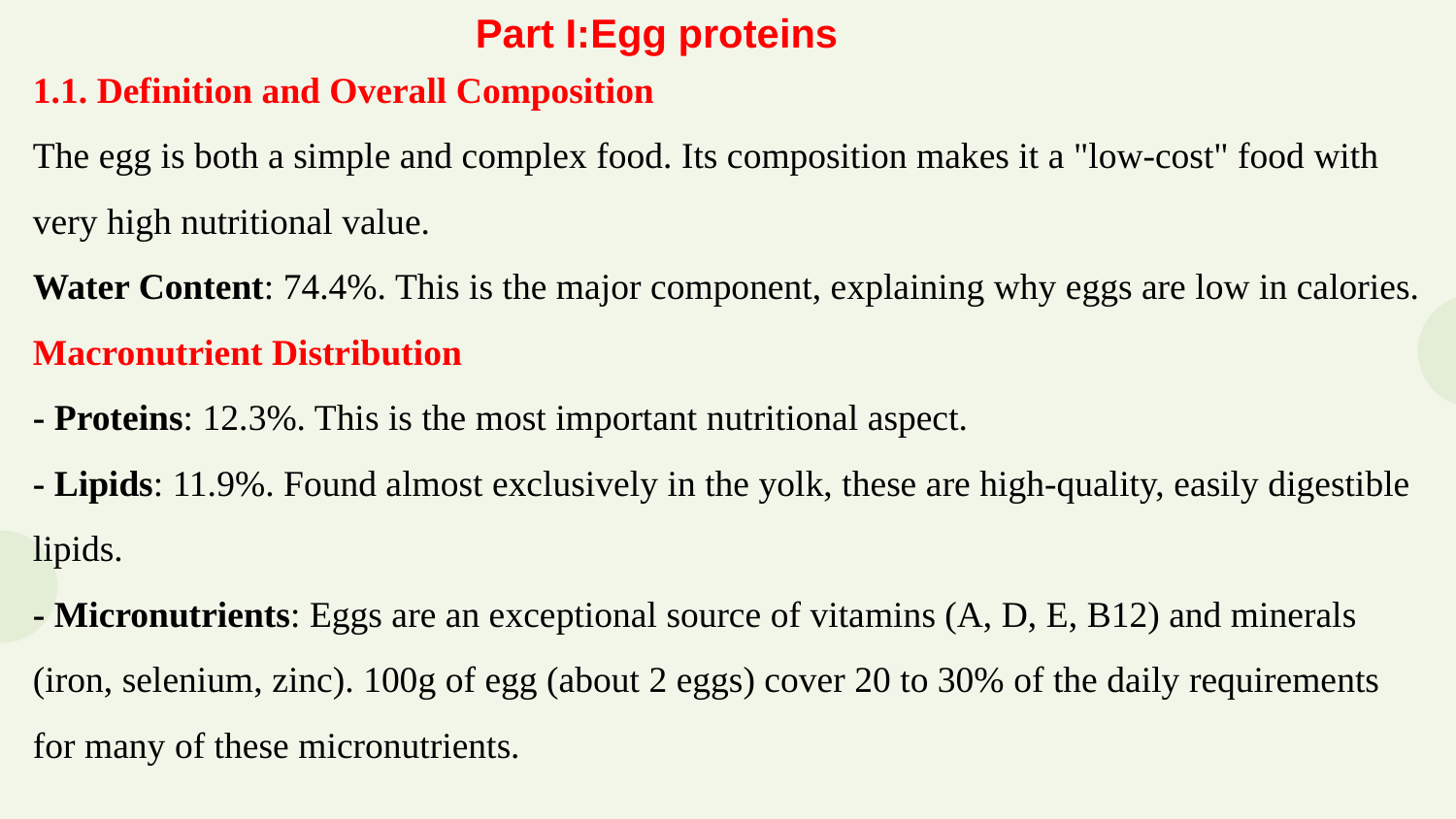

Part I:Egg proteins
1.1. Definition and Overall Composition
The egg is both a simple and complex food. Its composition makes it a "low-cost" food with very high nutritional value.
Water Content: 74.4%. This is the major component, explaining why eggs are low in calories.
Macronutrient Distribution
- Proteins: 12.3%. This is the most important nutritional aspect.
- Lipids: 11.9%. Found almost exclusively in the yolk, these are high-quality, easily digestible lipids.
- Micronutrients: Eggs are an exceptional source of vitamins (A, D, E, B12) and minerals (iron, selenium, zinc). 100g of egg (about 2 eggs) cover 20 to 30% of the daily requirements for many of these micronutrients.